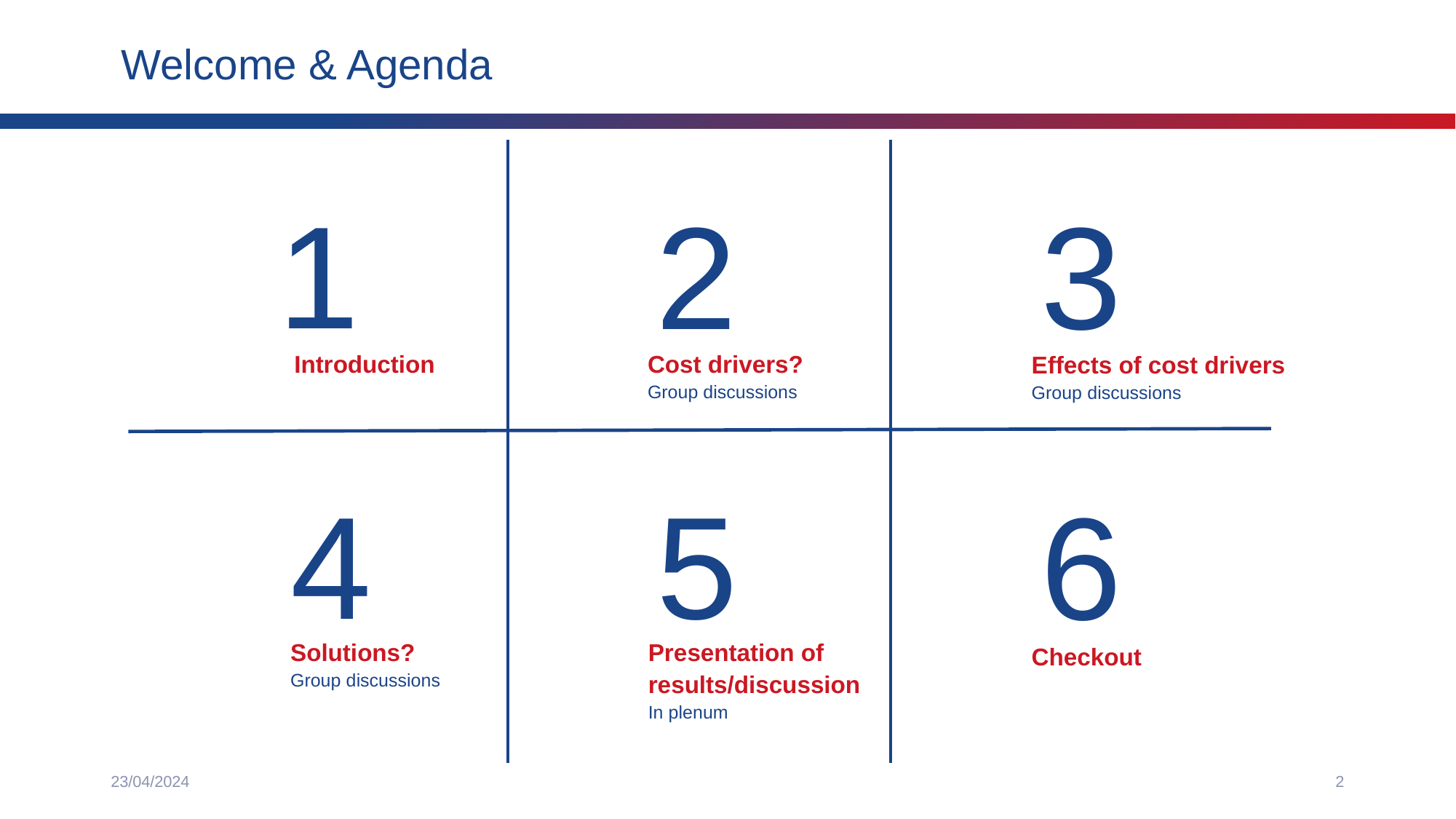

Welcome & Agenda

1
2
3
Introduction
Cost drivers?
Group discussions

Effects of cost drivers
Group discussions

4
5
6
Solutions?
Group discussions
Presentation of results/discussion
In plenum
Checkout

23/04/2024
2